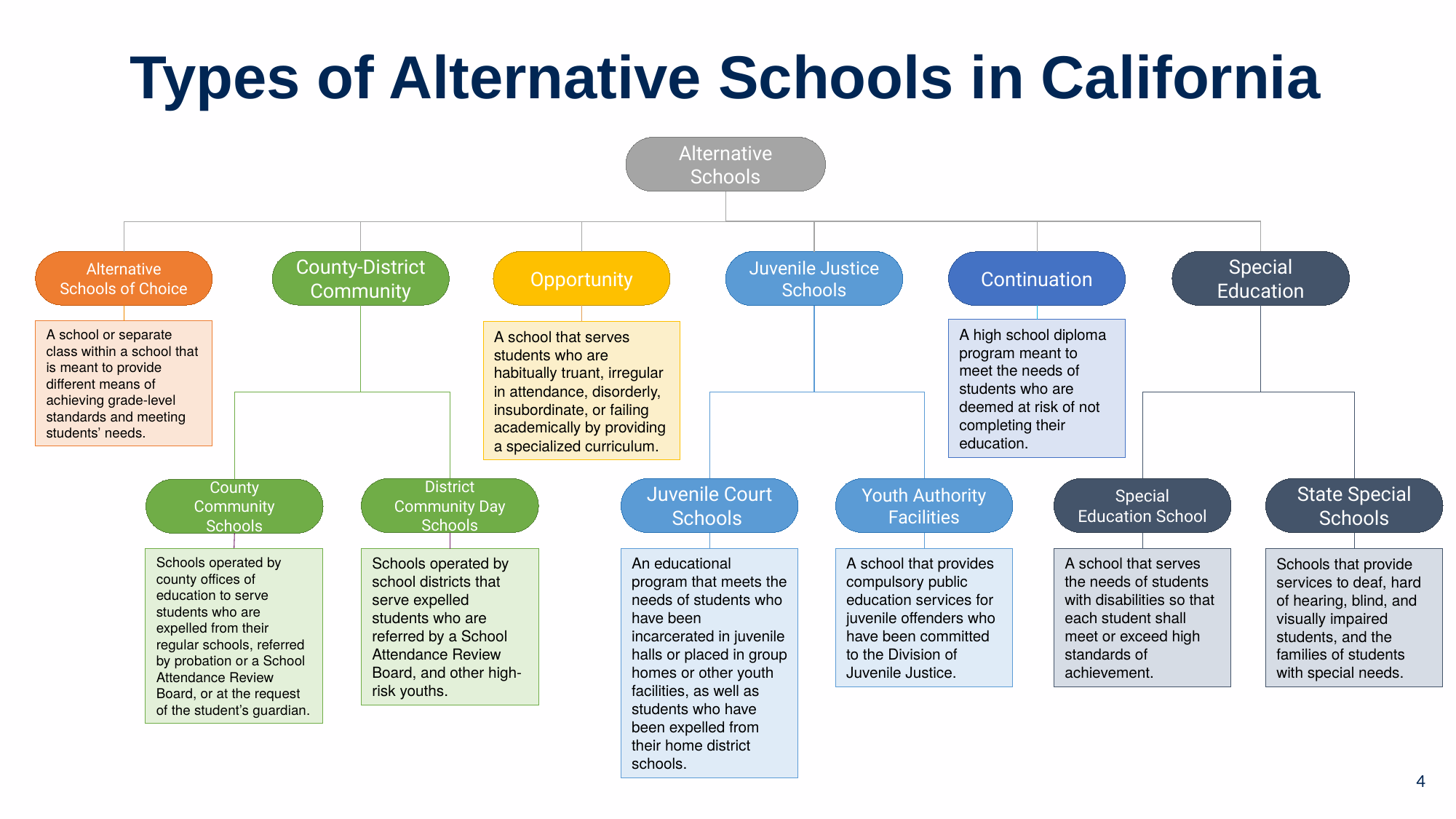

# Types of Alternative Schools in California
Alternative Schools
Special Education
Alternative Schools of Choice
County-District Community
Opportunity
Juvenile Justice Schools
Continuation
A high school diploma program meant to meet the needs of students who are deemed at risk of not completing their education.
A school or separate class within a school that is meant to provide different means of achieving grade-level standards and meeting students’ needs.
A school that serves students who are habitually truant, irregular in attendance, disorderly, insubordinate, or failing academically by providing a specialized curriculum.
Special Education School
State Special Schools
Juvenile Court Schools
Youth Authority Facilities
District Community Day Schools
County Community Schools
Schools operated by county offices of education to serve students who are expelled from their regular schools, referred by probation or a School Attendance Review Board, or at the request of the student’s guardian.
Schools operated by school districts that serve expelled students who are referred by a School Attendance Review Board, and other high-risk youths.
An educational program that meets the needs of students who have been incarcerated in juvenile halls or placed in group homes or other youth facilities, as well as students who have been expelled from their home district schools.
A school that provides compulsory public education services for juvenile offenders who have been committed to the Division of Juvenile Justice.
A school that serves the needs of students with disabilities so that each student shall meet or exceed high standards of achievement.
Schools that provide services to deaf, hard of hearing, blind, and visually impaired students, and the families of students with special needs.
4